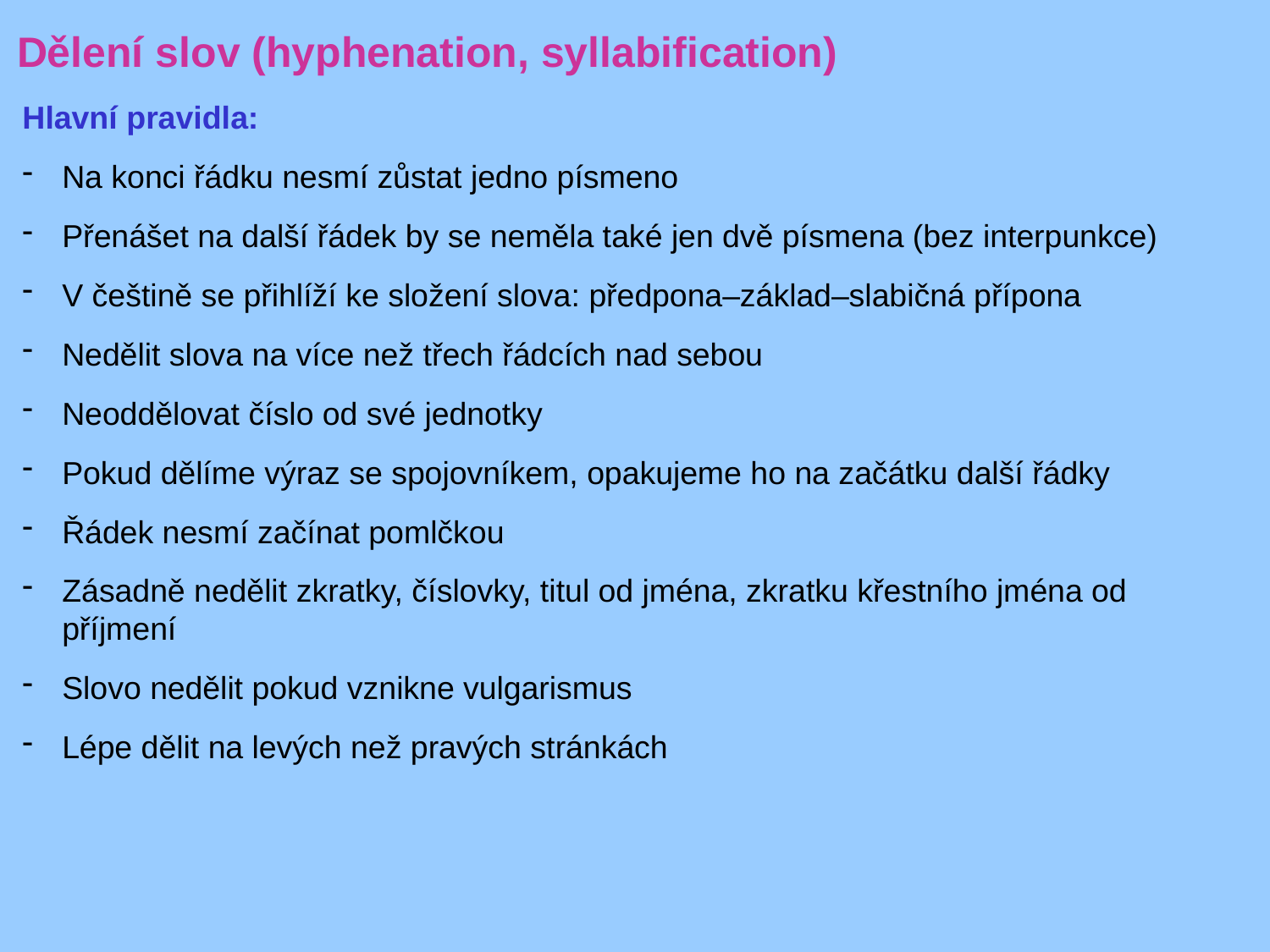

Dělení slov (hyphenation, syllabification)
Hlavní pravidla:

Na konci řádku nesmí zůstat jedno písmeno

Přenášet na další řádek by se neměla také jen dvě písmena (bez interpunkce)

V češtině se přihlíží ke složení slova: předpona–základ–slabičná přípona

Nedělit slova na více než třech řádcích nad sebou

Neoddělovat číslo od své jednotky

Pokud dělíme výraz se spojovníkem, opakujeme ho na začátku další řádky

Řádek nesmí začínat pomlčkou

Zásadně nedělit zkratky, číslovky, titul od jména, zkratku křestního jména od příjmení

Slovo nedělit pokud vznikne vulgarismus

Lépe dělit na levých než pravých stránkách